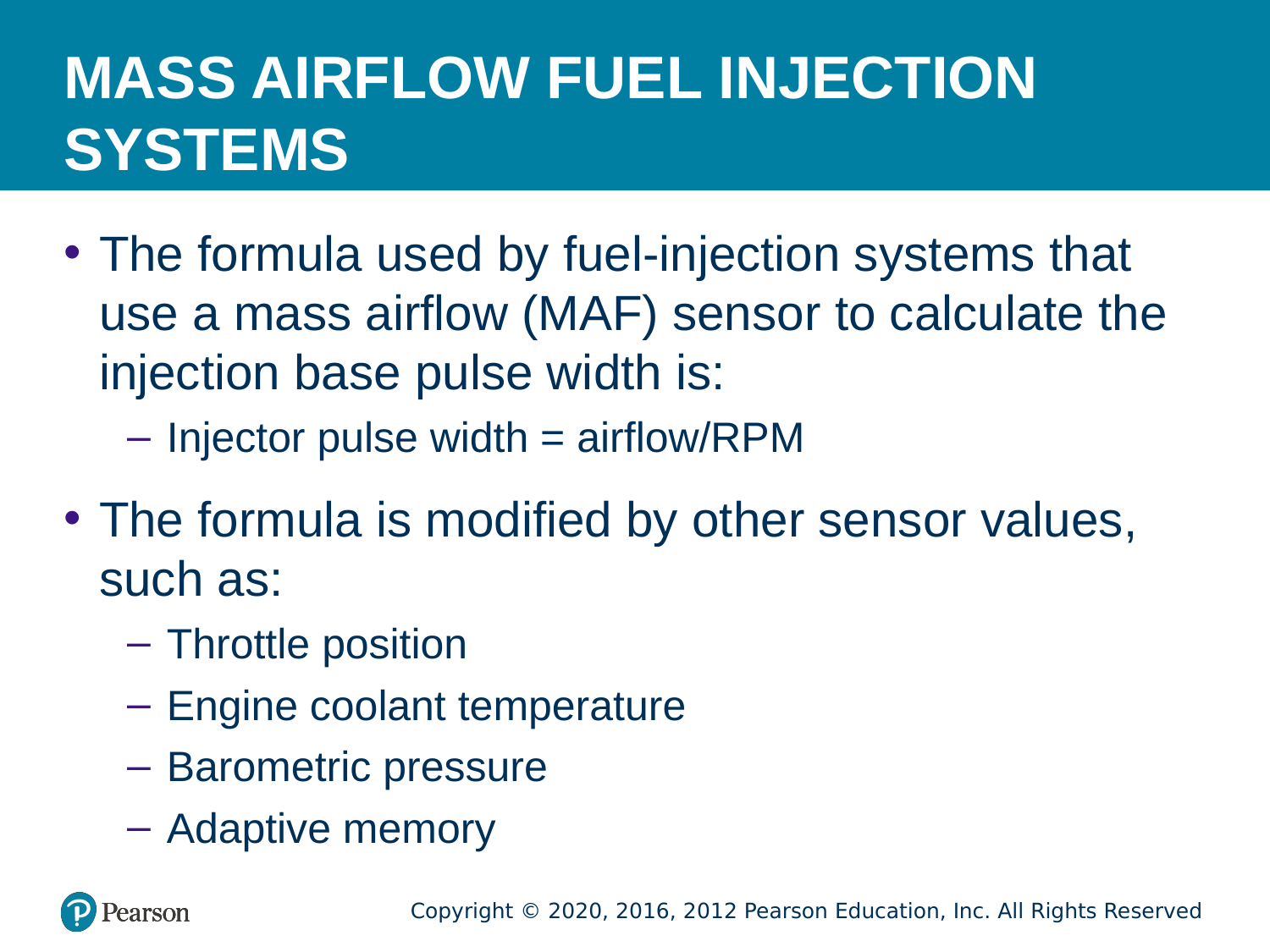

# MASS AIRFLOW FUEL INJECTION SYSTEMS
The formula used by fuel-injection systems that use a mass airflow (MAF) sensor to calculate the injection base pulse width is:
Injector pulse width = airflow/RPM
The formula is modified by other sensor values, such as:
Throttle position
Engine coolant temperature
Barometric pressure
Adaptive memory